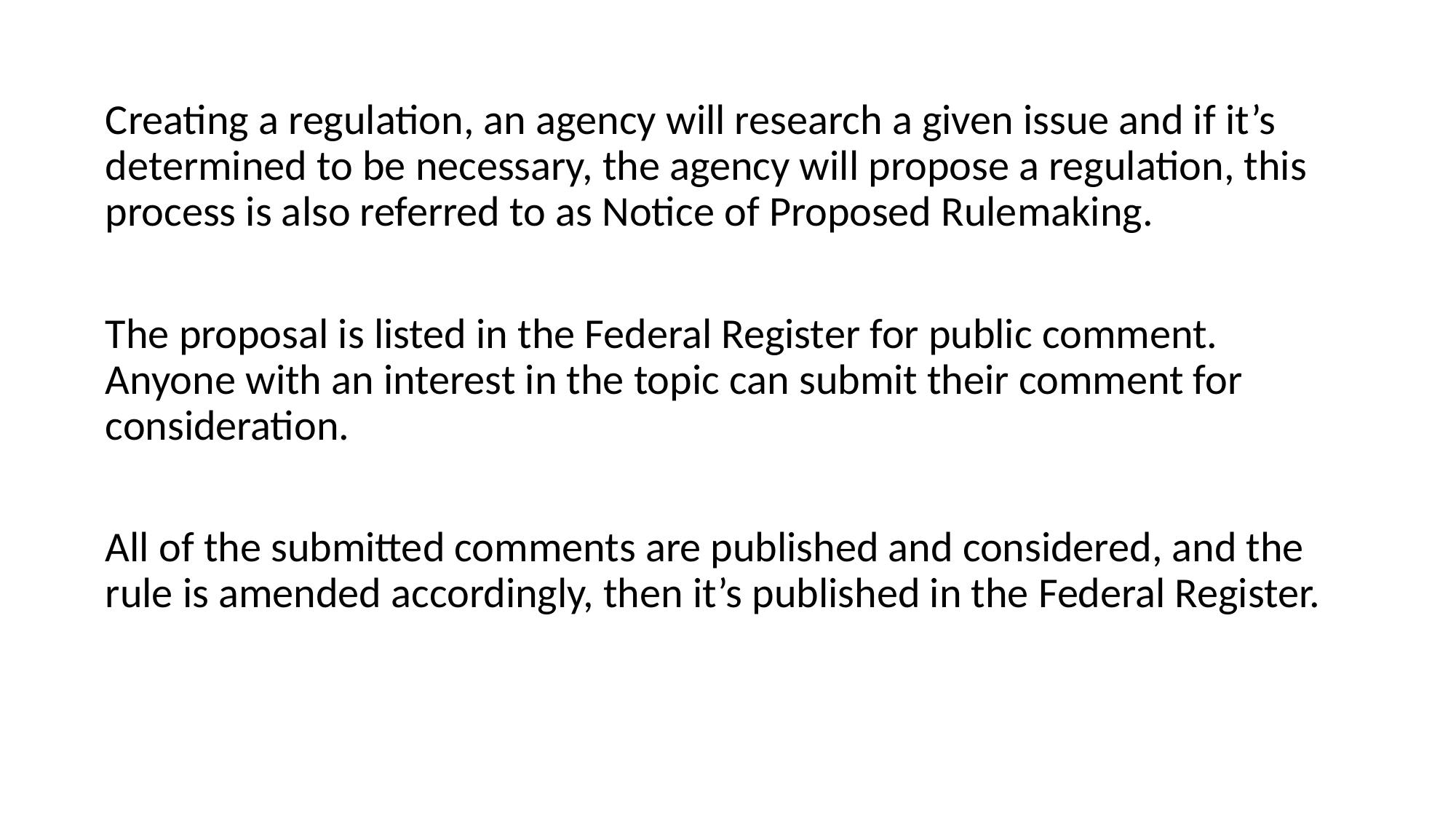

Creating a regulation, an agency will research a given issue and if it’s determined to be necessary, the agency will propose a regulation, this process is also referred to as Notice of Proposed Rulemaking.

The proposal is listed in the Federal Register for public comment.  Anyone with an interest in the topic can submit their comment for consideration.

All of the submitted comments are published and considered, and the rule is amended accordingly, then it’s published in the Federal Register.